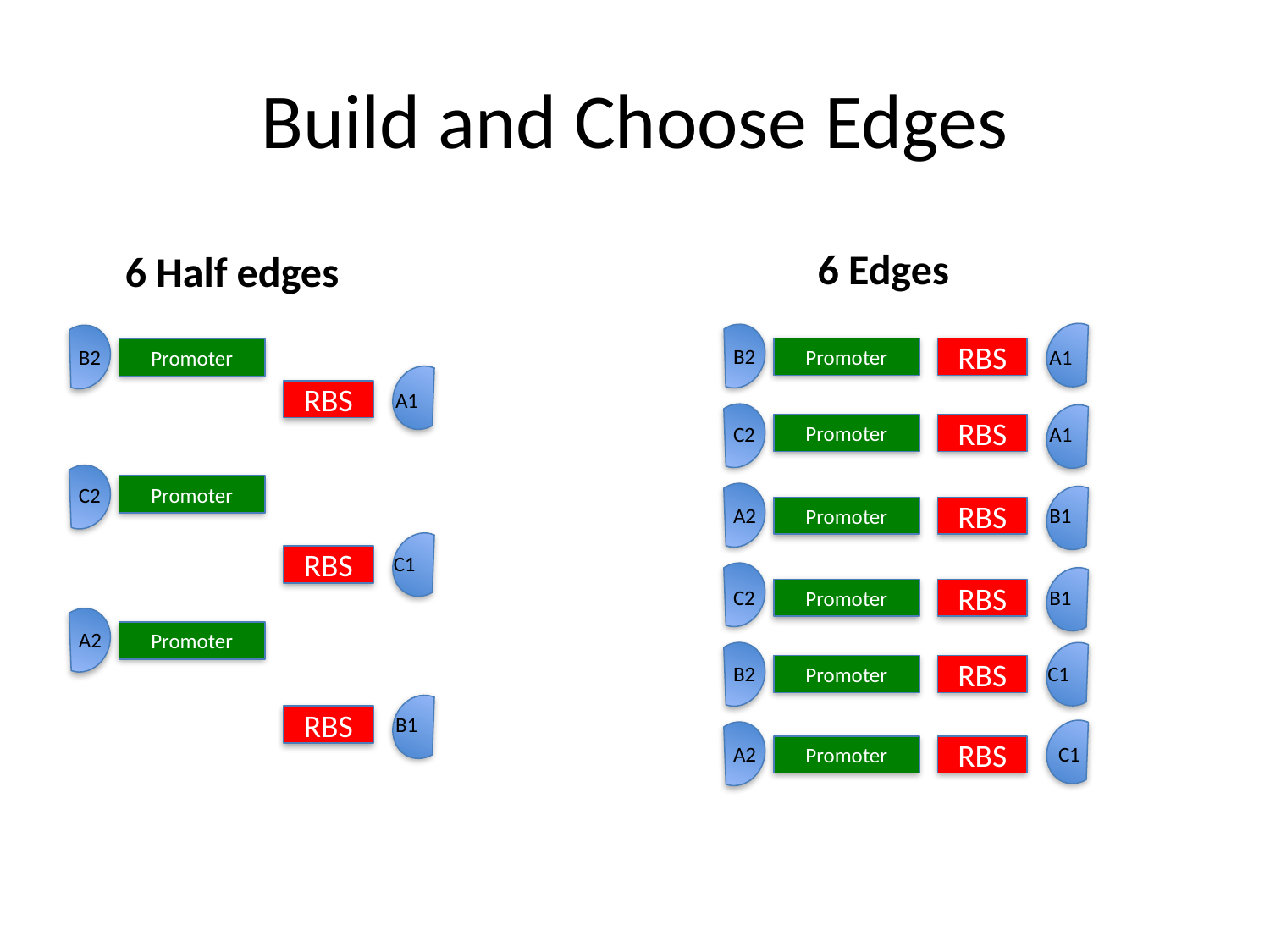

# Build and Choose Edges
6 Edges
6 Half edges

B2
Promoter
RBS
A1

C2
Promoter
RBS
A1

A2
B1
Promoter
RBS

C2
B1
Promoter
RBS

B2
C1
Promoter
RBS

A2
C1
Promoter
RBS

B2
Promoter

RBS
A1

C2
Promoter

C1
RBS

A2
Promoter

B1
RBS